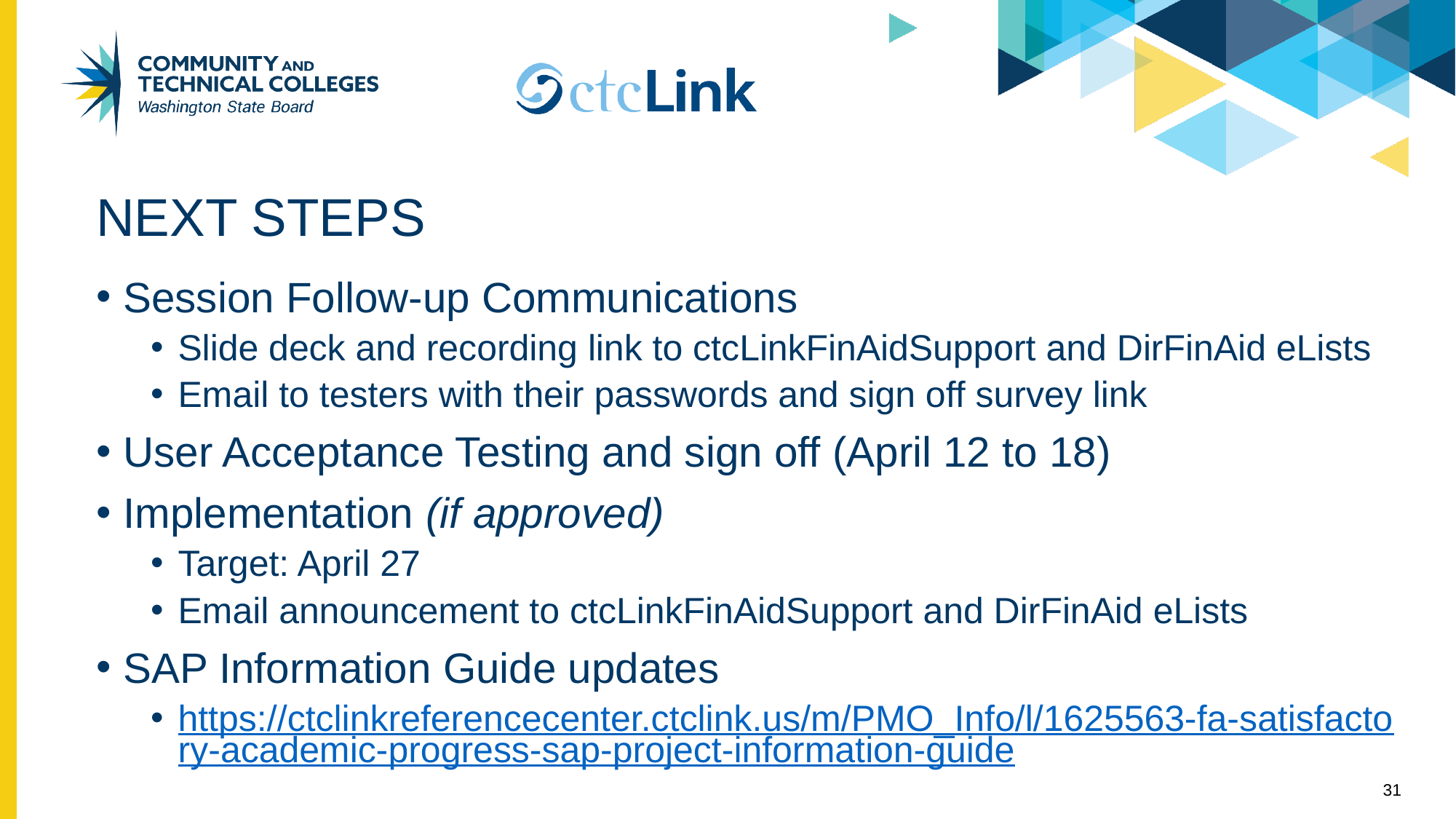

# Next Steps
Session Follow-up Communications
Slide deck and recording link to ctcLinkFinAidSupport and DirFinAid eLists
Email to testers with their passwords and sign off survey link
User Acceptance Testing and sign off (April 12 to 18)
Implementation (if approved)
Target: April 27
Email announcement to ctcLinkFinAidSupport and DirFinAid eLists
SAP Information Guide updates
https://ctclinkreferencecenter.ctclink.us/m/PMO_Info/l/1625563-fa-satisfactory-academic-progress-sap-project-information-guide
31